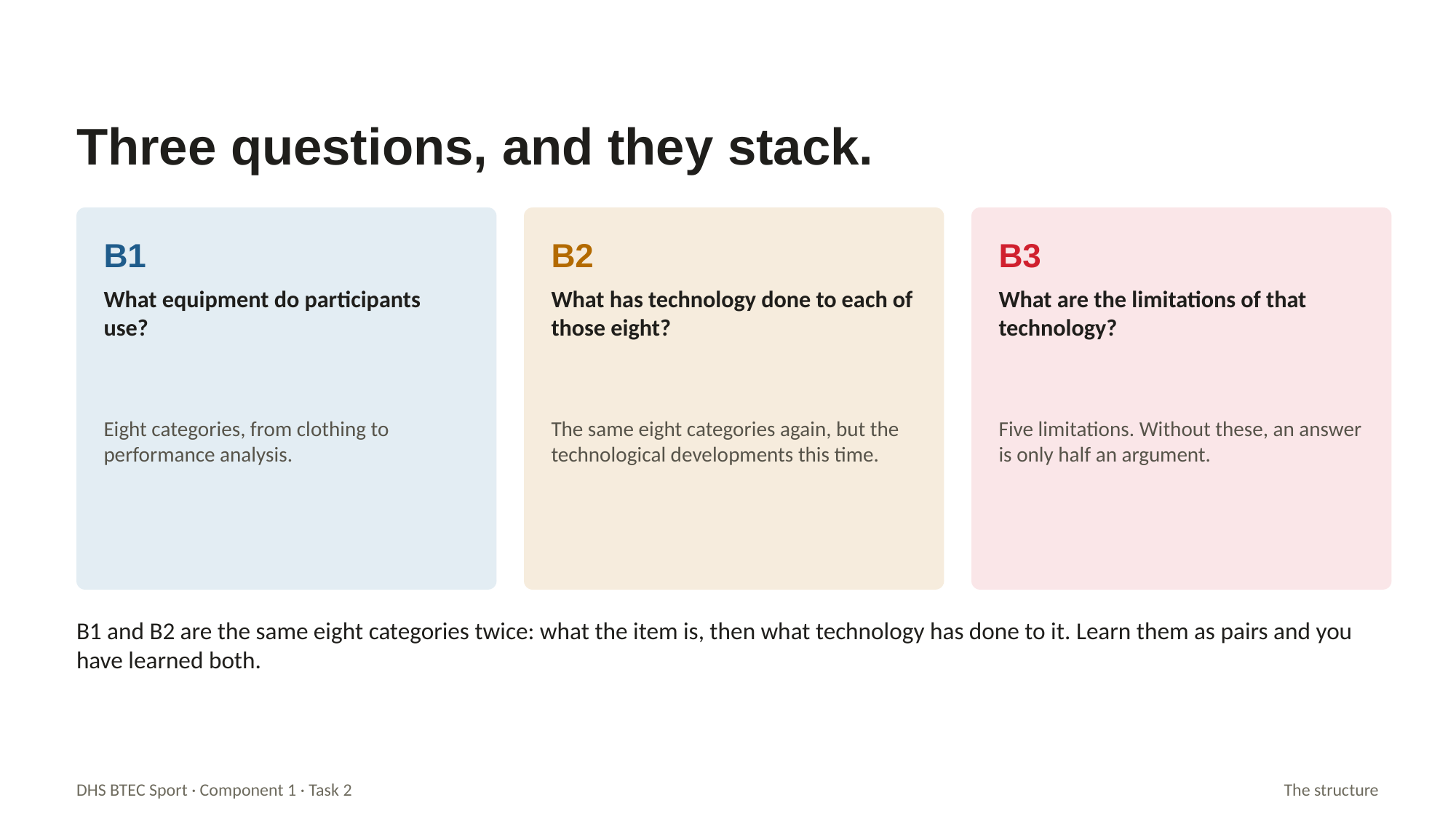

Three questions, and they stack.

B1
B2
B3
What equipment do participants use?
What has technology done to each of those eight?
What are the limitations of that technology?
Eight categories, from clothing to performance analysis.
The same eight categories again, but the technological developments this time.
Five limitations. Without these, an answer is only half an argument.
B1 and B2 are the same eight categories twice: what the item is, then what technology has done to it. Learn them as pairs and you have learned both.
DHS BTEC Sport · Component 1 · Task 2
The structure